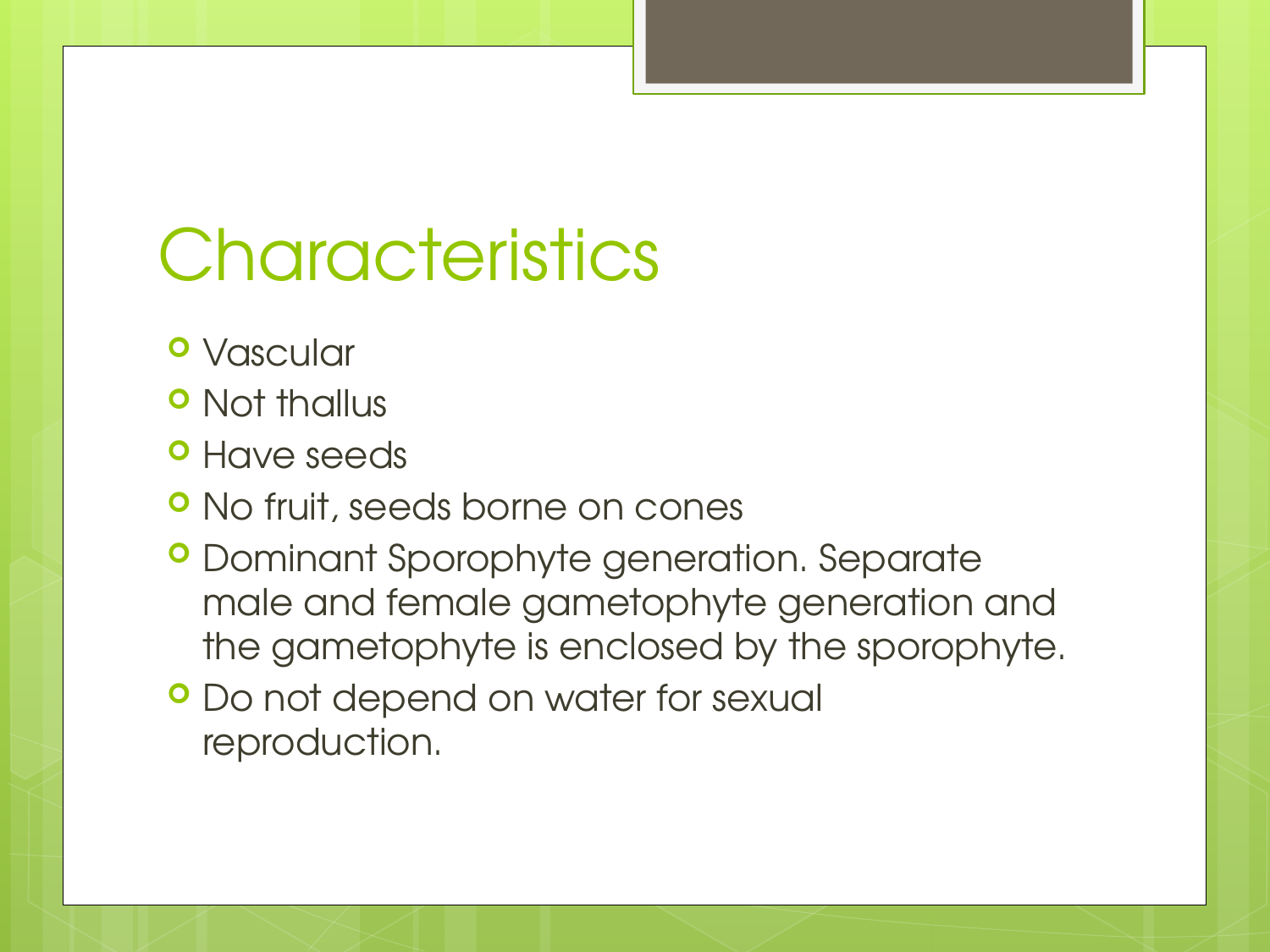

# Characteristics
Vascular
Not thallus
Have seeds
No fruit, seeds borne on cones
Dominant Sporophyte generation. Separate male and female gametophyte generation and the gametophyte is enclosed by the sporophyte.
Do not depend on water for sexual reproduction.